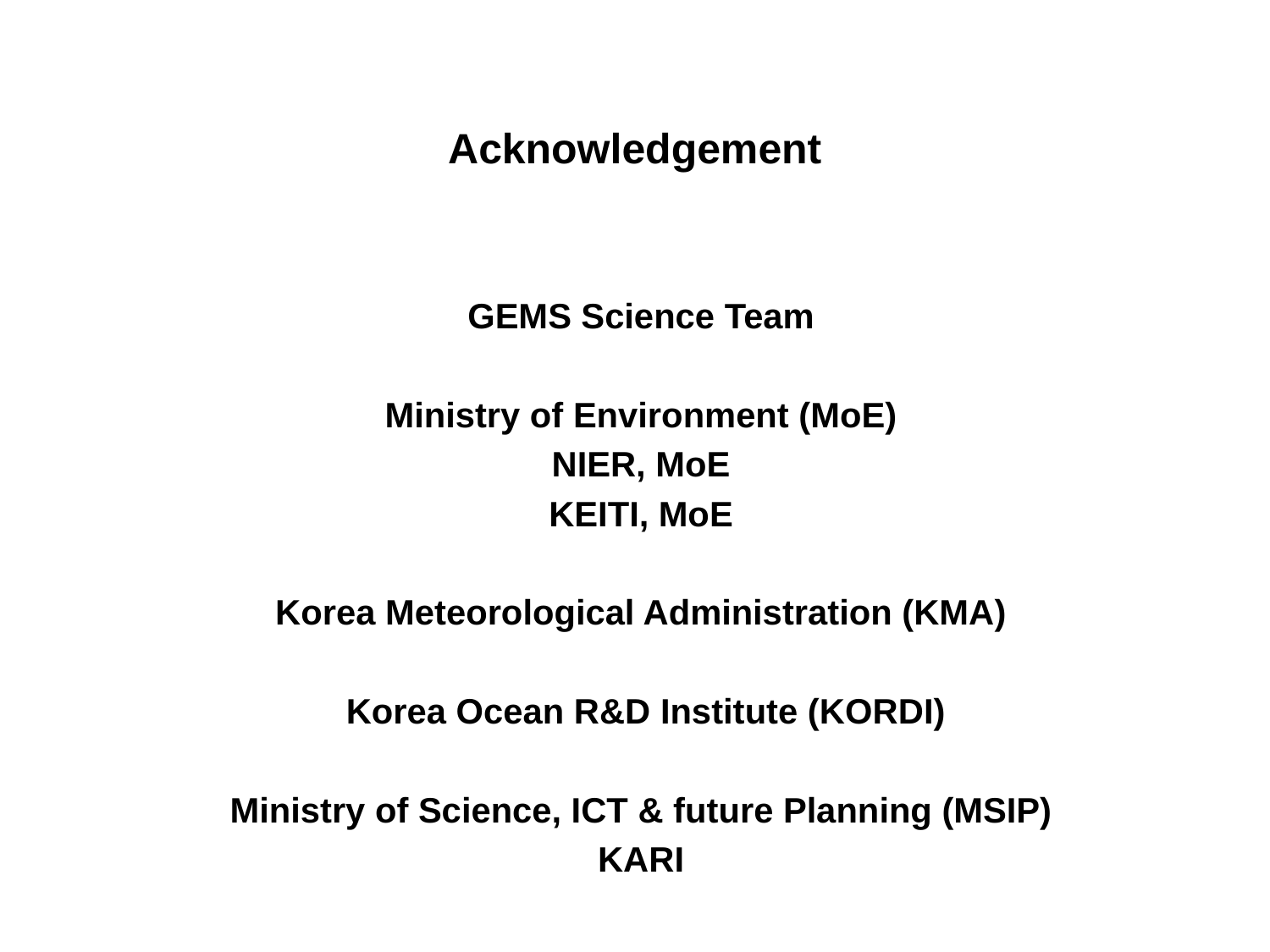

# Acknowledgement

GEMS Science Team

Ministry of Environment (MoE)
NIER, MoE
KEITI, MoE

Korea Meteorological Administration (KMA)

 Korea Ocean R&D Institute (KORDI)

Ministry of Science, ICT & future Planning (MSIP)
KARI